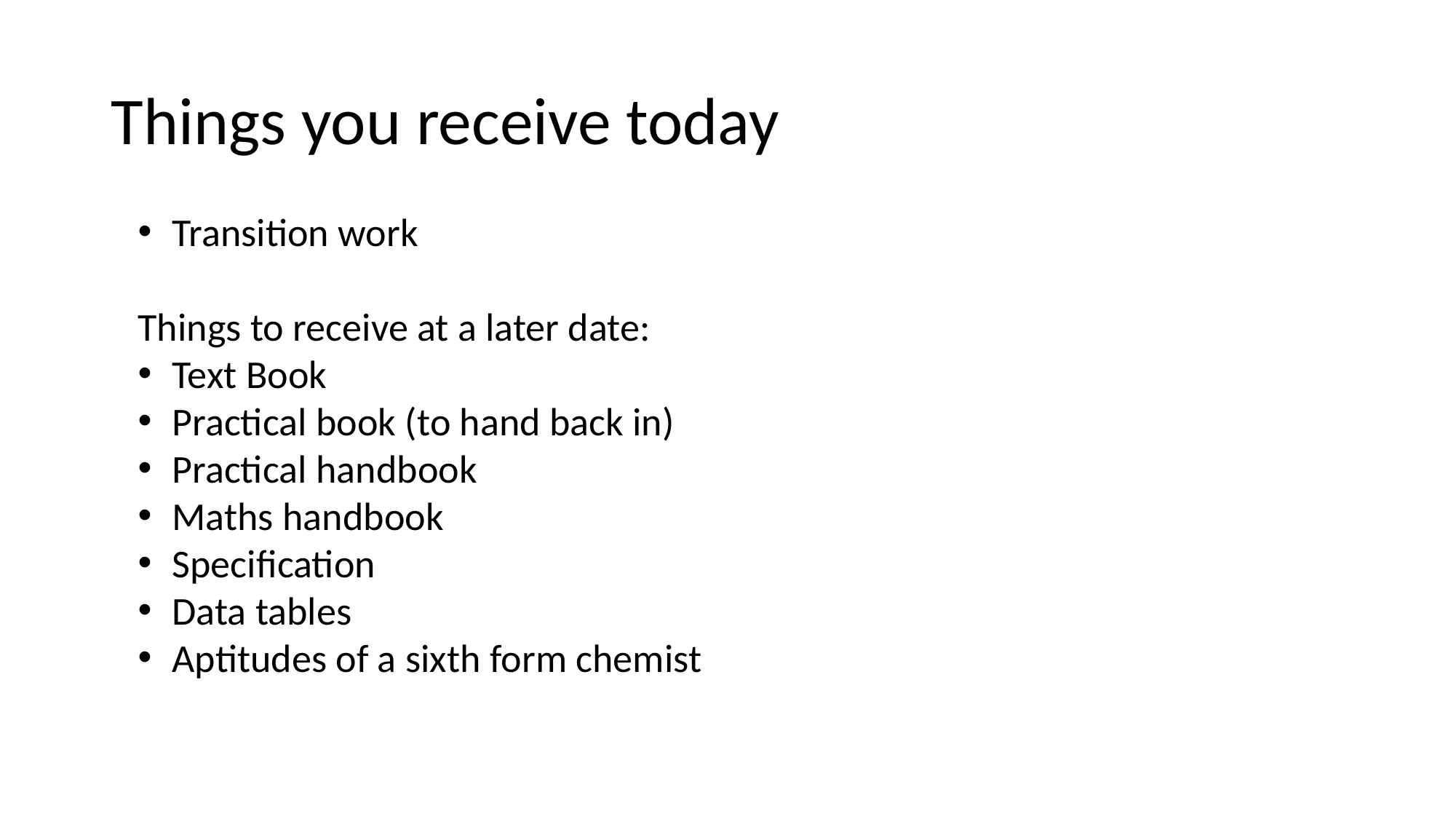

# Things you receive today
Transition work

Things to receive at a later date:
Text Book
Practical book (to hand back in)
Practical handbook
Maths handbook
Specification
Data tables
Aptitudes of a sixth form chemist